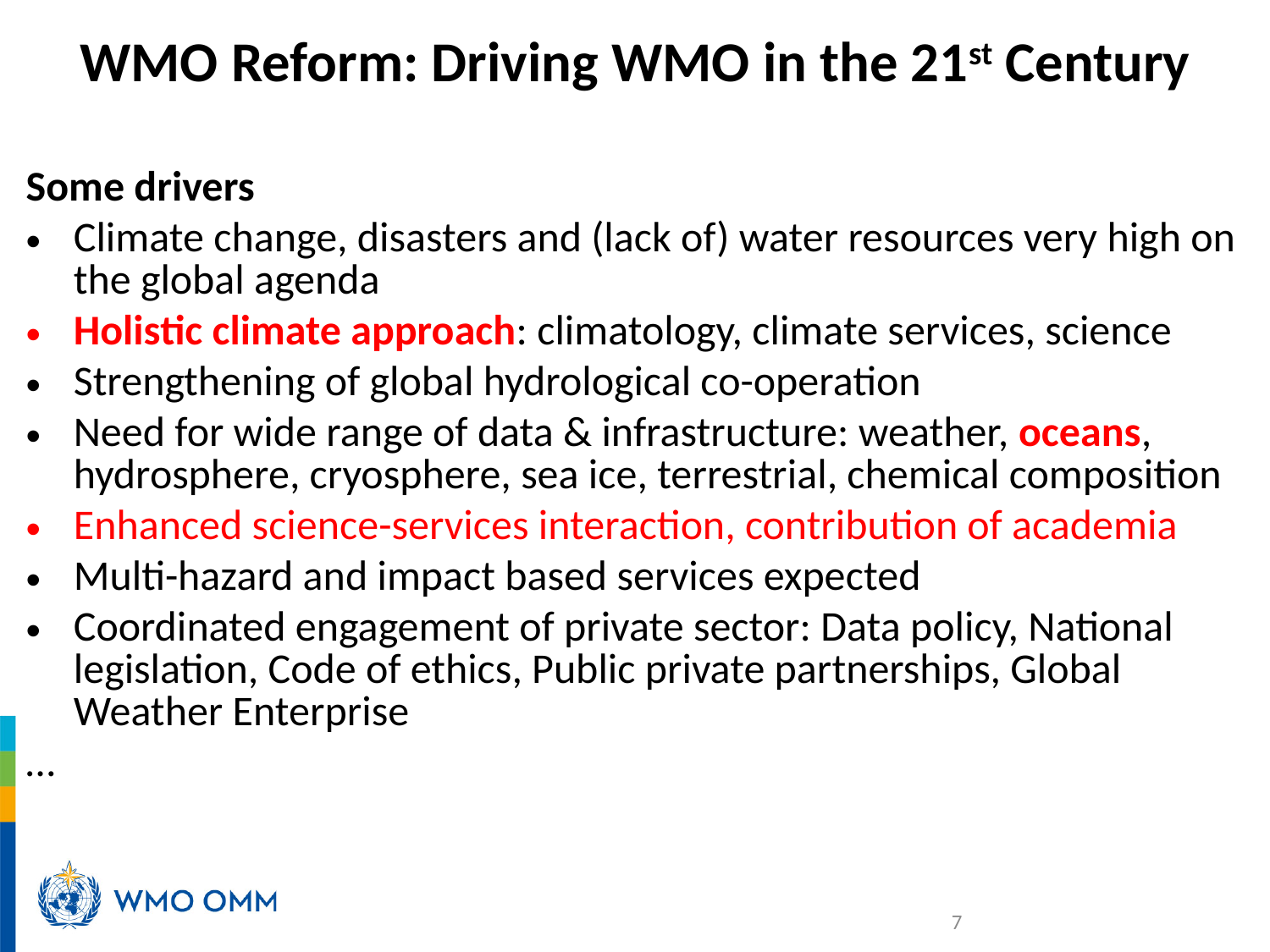

# WMO Reform: Driving WMO in the 21st Century
Some drivers
Climate change, disasters and (lack of) water resources very high on the global agenda
Holistic climate approach: climatology, climate services, science
Strengthening of global hydrological co-operation
Need for wide range of data & infrastructure: weather, oceans, hydrosphere, cryosphere, sea ice, terrestrial, chemical composition
Enhanced science-services interaction, contribution of academia
Multi-hazard and impact based services expected
Coordinated engagement of private sector: Data policy, National legislation, Code of ethics, Public private partnerships, Global Weather Enterprise
…
7